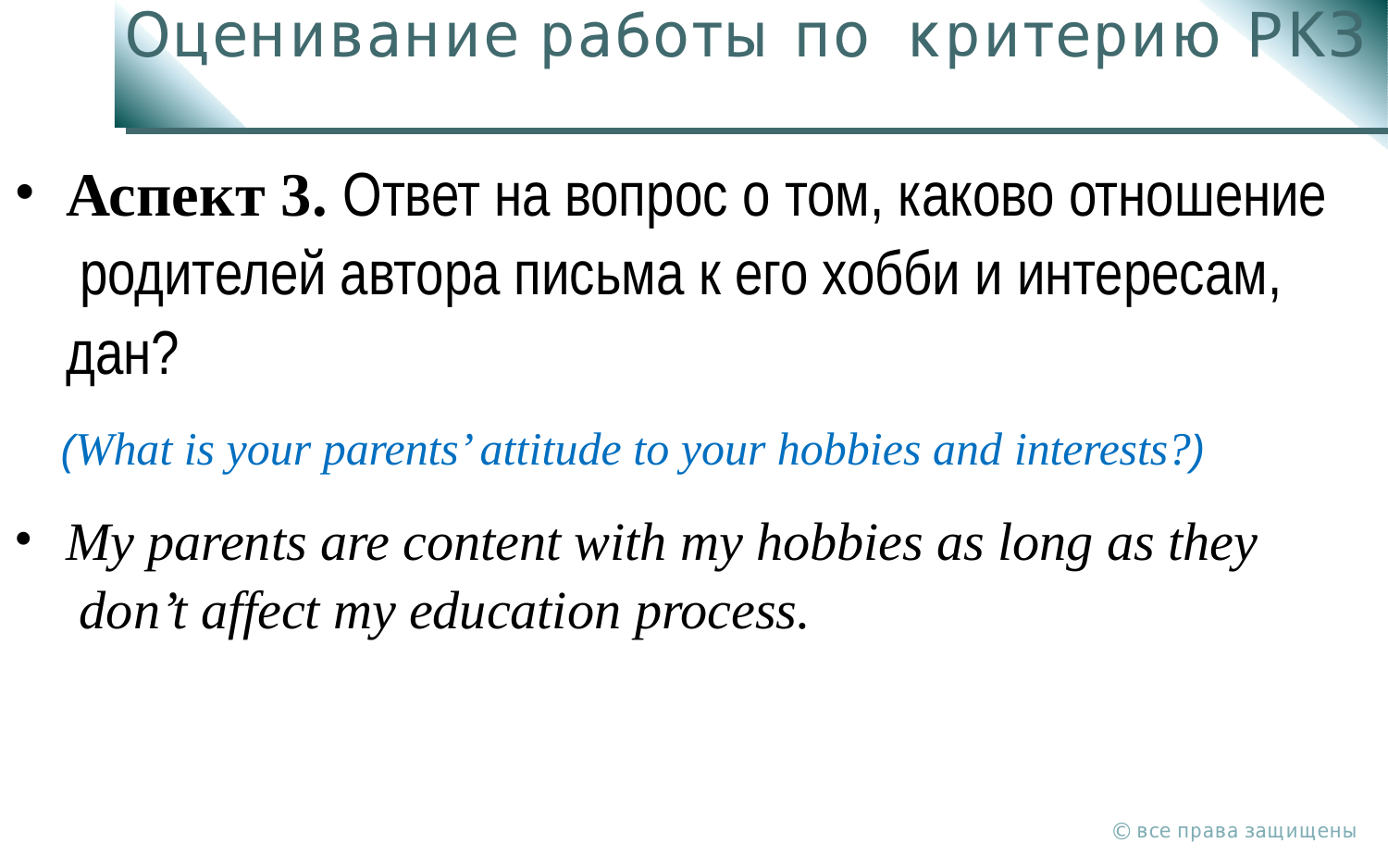

# Оценивание работы по  критерию РКЗ

Аспект 3. Ответ на вопрос о том, каково отношение  родителей автора письма к его хобби и интересам,  дан?
(What is your parents’ attitude to your hobbies and interests?)
My parents are content with my hobbies as long as they  don’t affect my education process.

© все права защищены